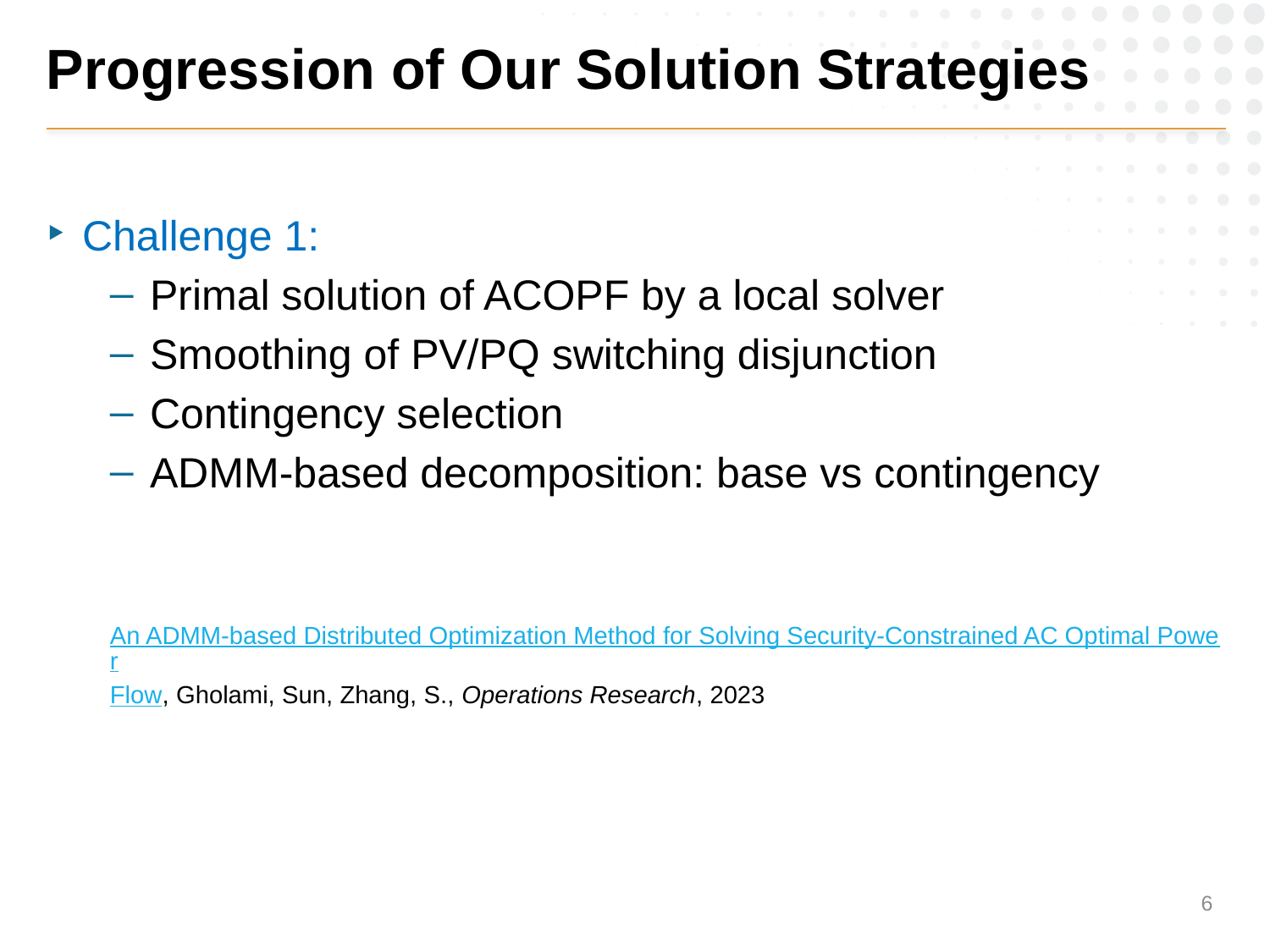

# Progression of Our Solution Strategies

Challenge 1:
Primal solution of ACOPF by a local solver
Smoothing of PV/PQ switching disjunction
Contingency selection
ADMM-based decomposition: base vs contingency

An ADMM-based Distributed Optimization Method for Solving Security-Constrained AC Optimal Power
Flow, Gholami, Sun, Zhang, S., Operations Research, 2023
6